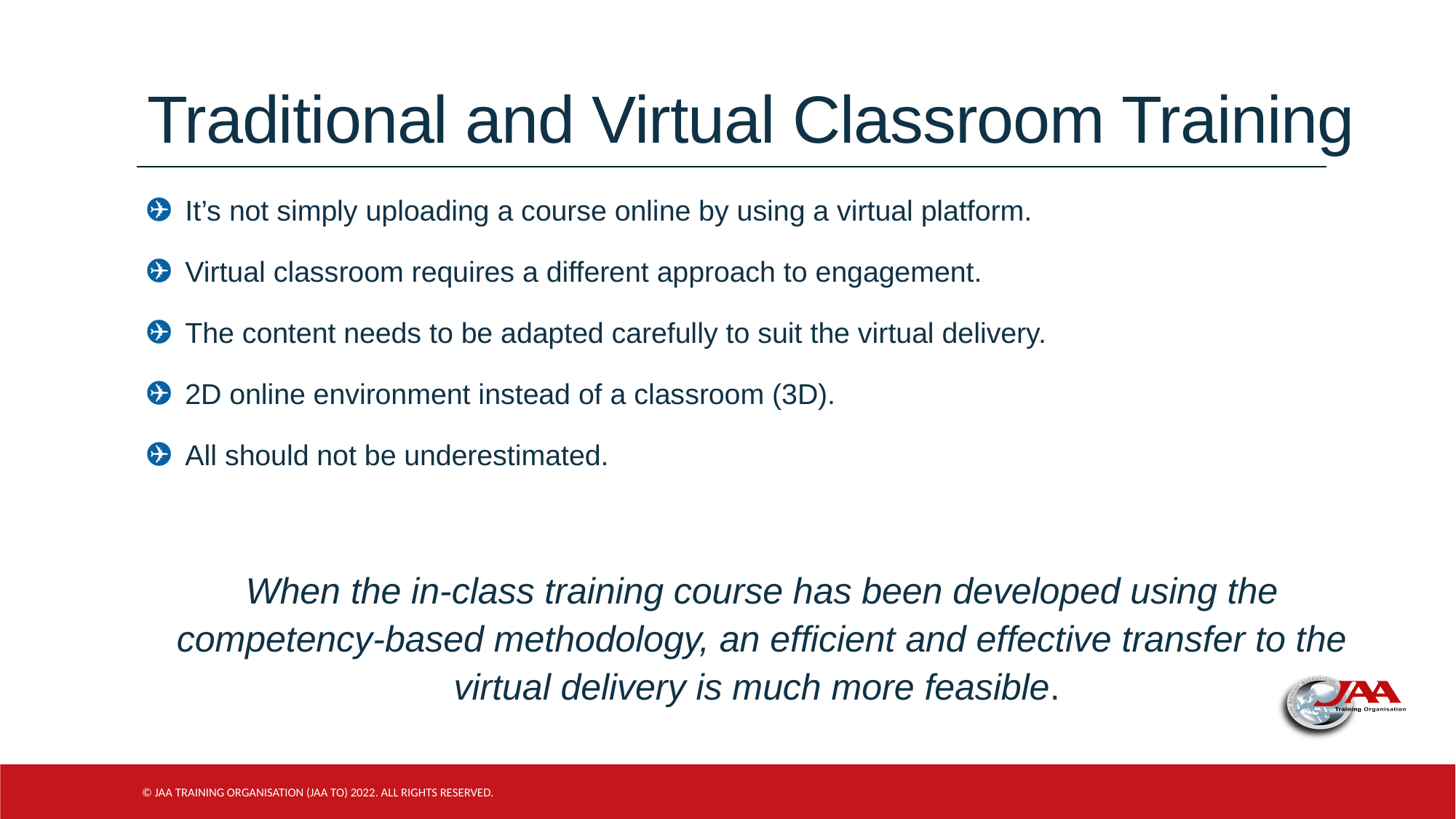

# Traditional and Virtual Classroom Training
It’s not simply uploading a course online by using a virtual platform.
Virtual classroom requires a different approach to engagement.
The content needs to be adapted carefully to suit the virtual delivery.
2D online environment instead of a classroom (3D).
All should not be underestimated.

When the in-class training course has been developed using the competency-based methodology, an efficient and effective transfer to the virtual delivery is much more feasible.
© JAA Training Organisation (JAA TO) 2022. All rights reserved.